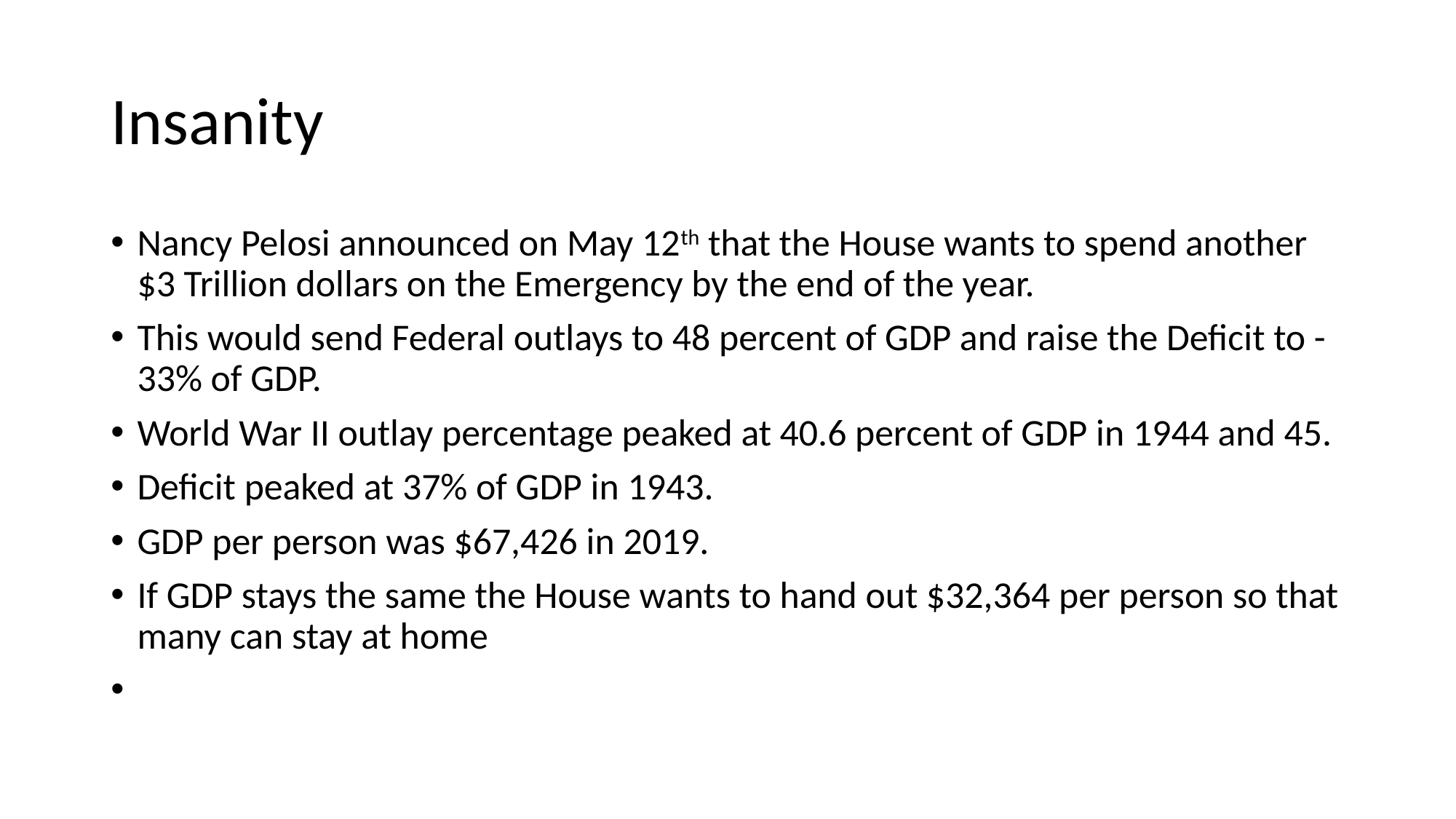

# Insanity
Nancy Pelosi announced on May 12th that the House wants to spend another $3 Trillion dollars on the Emergency by the end of the year.
This would send Federal outlays to 48 percent of GDP and raise the Deficit to -33% of GDP.
World War II outlay percentage peaked at 40.6 percent of GDP in 1944 and 45.
Deficit peaked at 37% of GDP in 1943.
GDP per person was $67,426 in 2019.
If GDP stays the same the House wants to hand out $32,364 per person so that many can stay at home